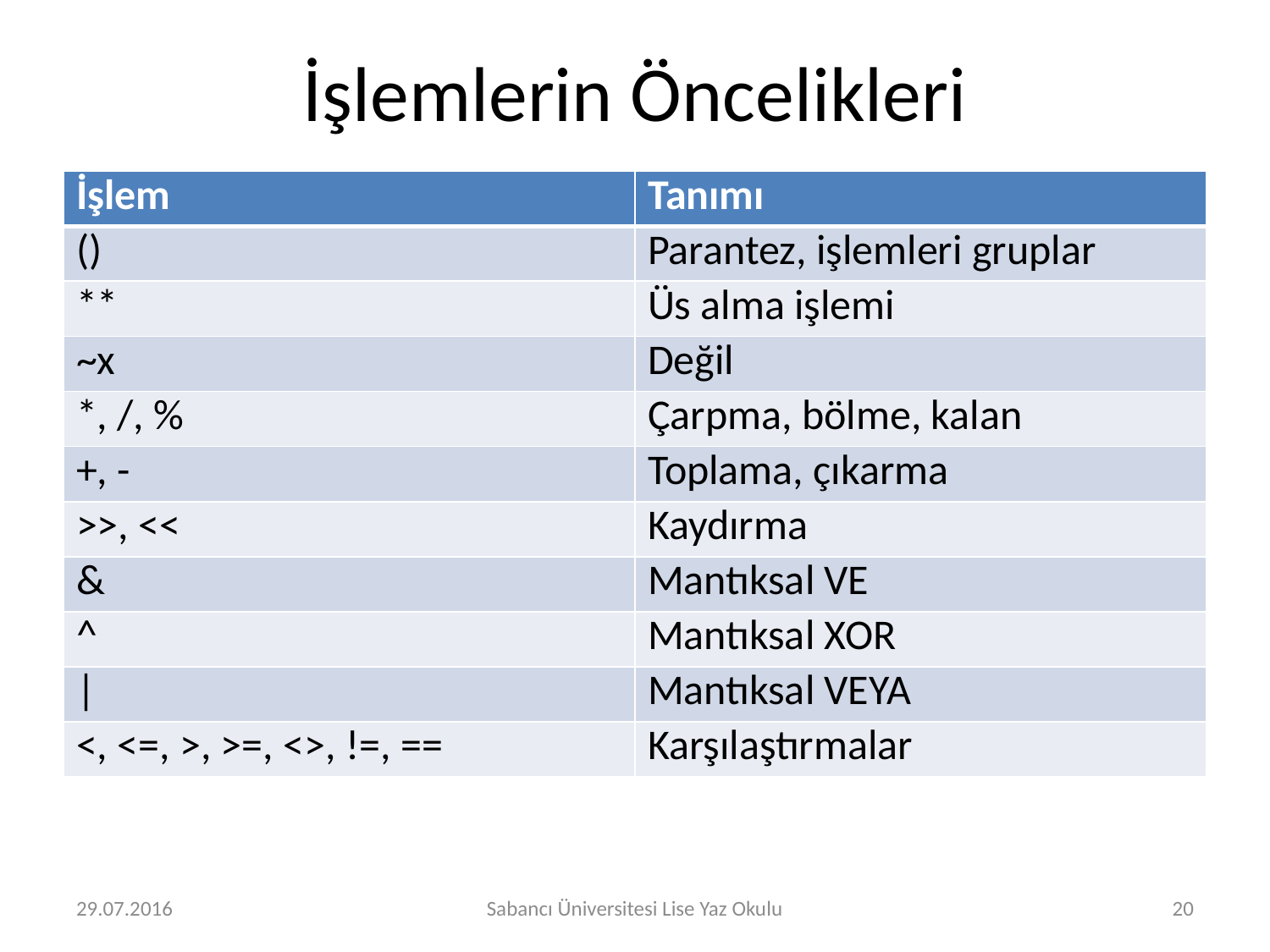

# İşlemlerin Öncelikleri
| İşlem | Tanımı |
| --- | --- |
| () | Parantez, işlemleri gruplar |
| \*\* | Üs alma işlemi |
| ~x | Değil |
| \*, /, % | Çarpma, bölme, kalan |
| +, - | Toplama, çıkarma |
| >>, << | Kaydırma |
| & | Mantıksal VE |
| ^ | Mantıksal XOR |
| | | Mantıksal VEYA |
| <, <=, >, >=, <>, !=, == | Karşılaştırmalar |
29.07.2016
Sabancı Üniversitesi Lise Yaz Okulu
20